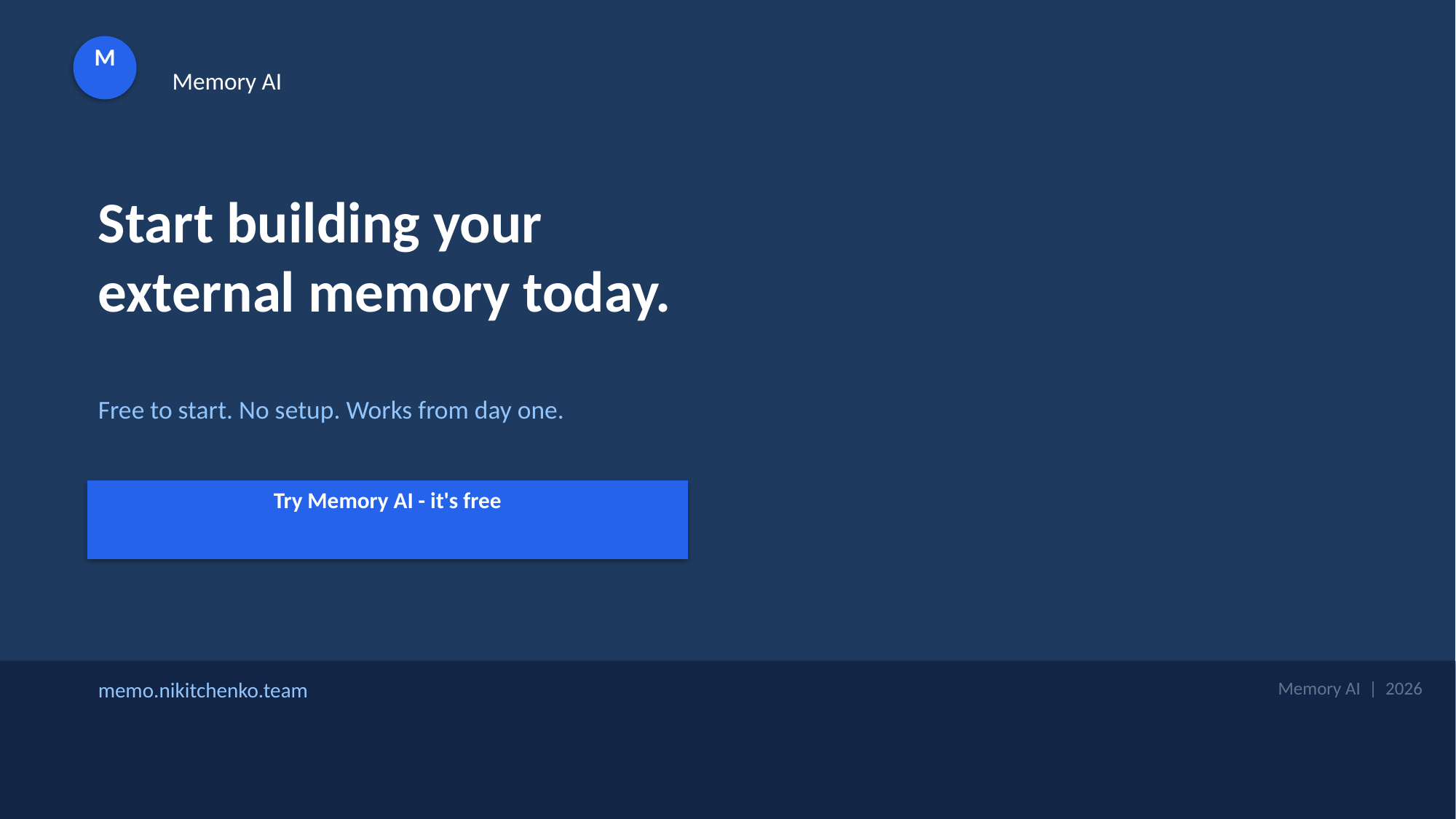

M
Memory AI
Start building your
external memory today.
Free to start. No setup. Works from day one.

Try Memory AI - it's free

memo.nikitchenko.team
Memory AI  |  2026